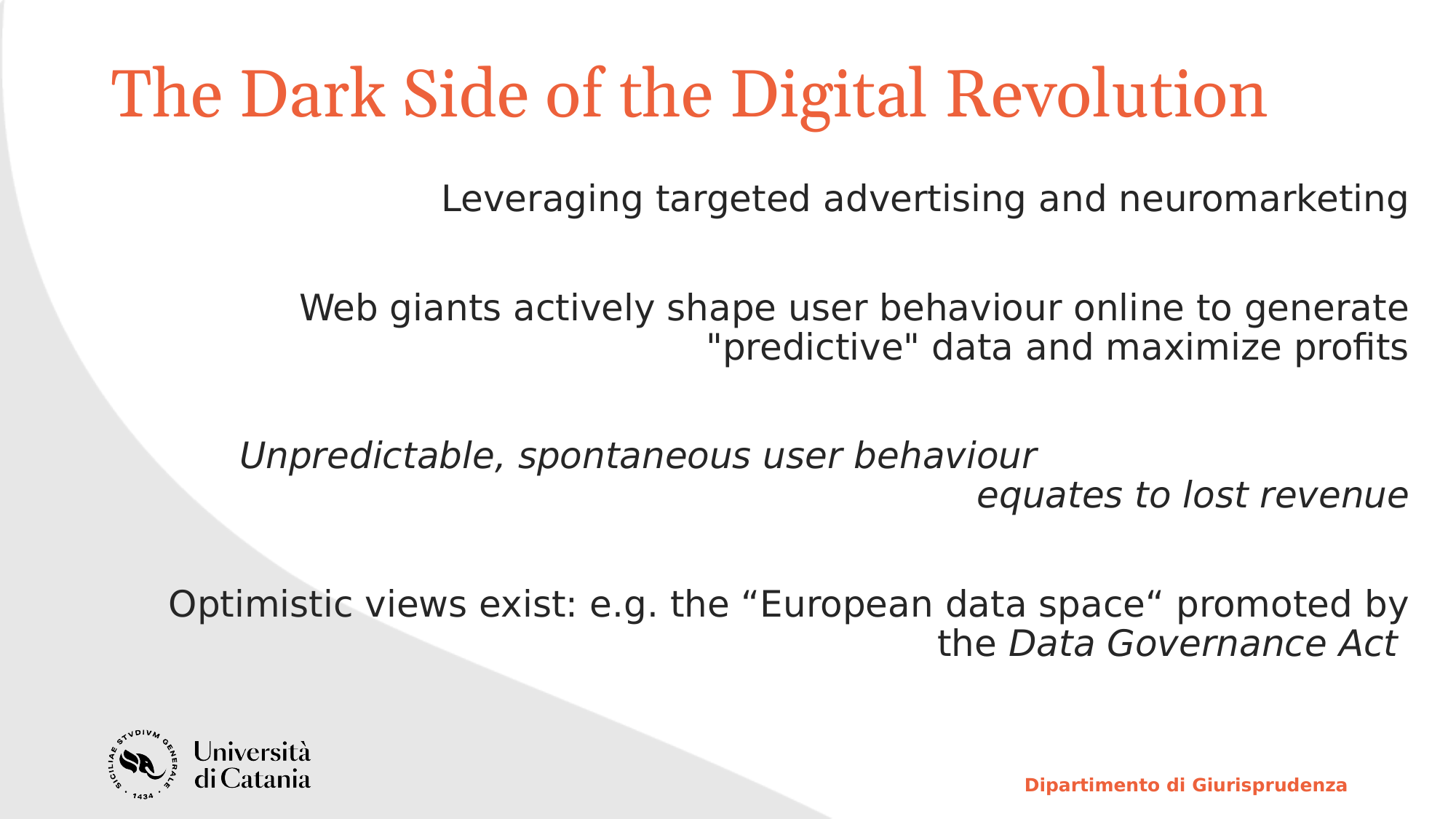

# The Dark Side of the Digital Revolution
Leveraging targeted advertising and neuromarketing

Web giants actively shape user behaviour online to generate "predictive" data and maximize profits

Unpredictable, spontaneous user behaviour                                 equates to lost revenue

Optimistic views exist: e.g. the “European data space“ promoted by the Data Governance Act